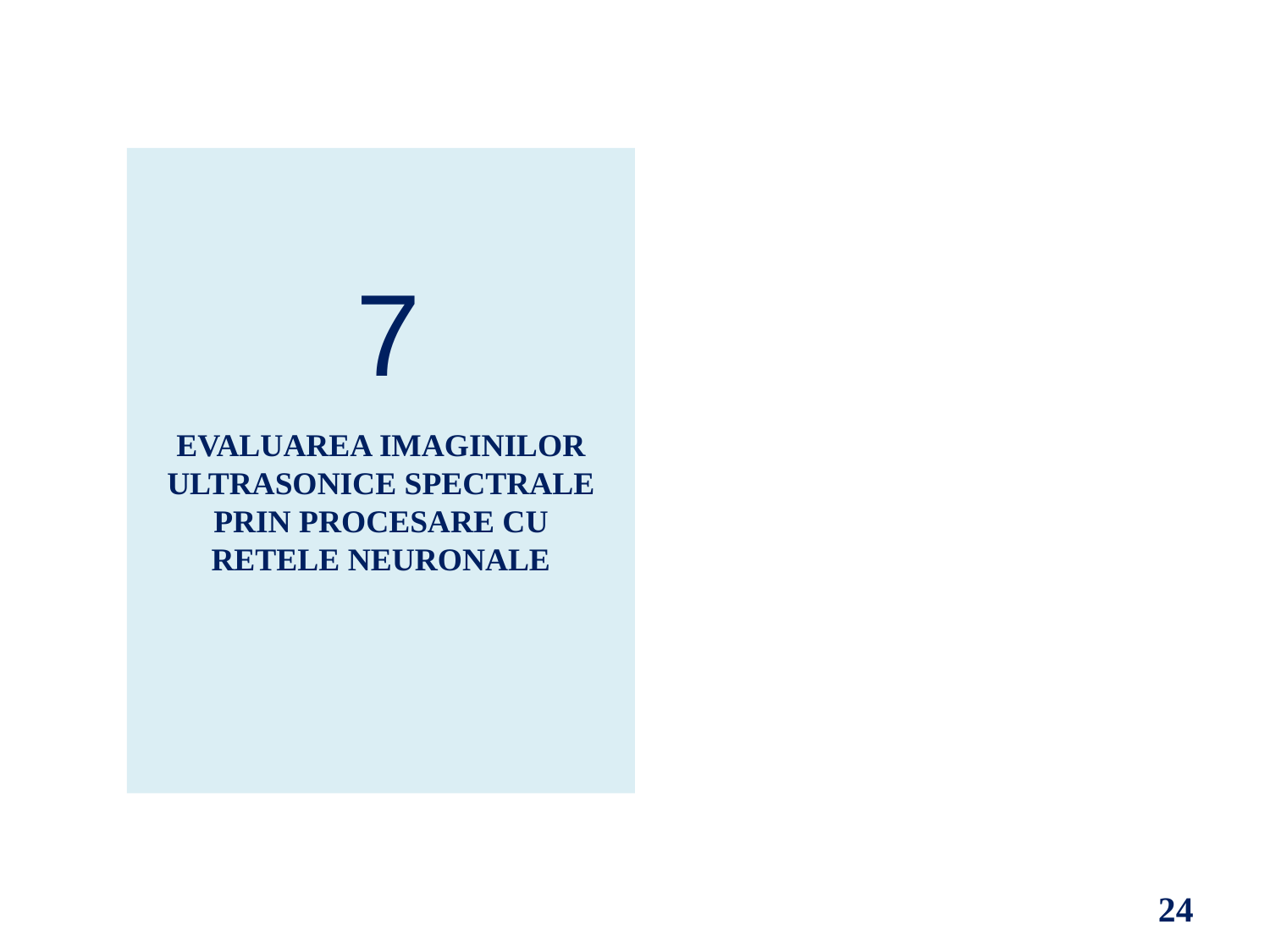

7
EVALUAREA IMAGINILOR ULTRASONICE SPECTRALE PRIN PROCESARE CU RETELE NEURONALE
24